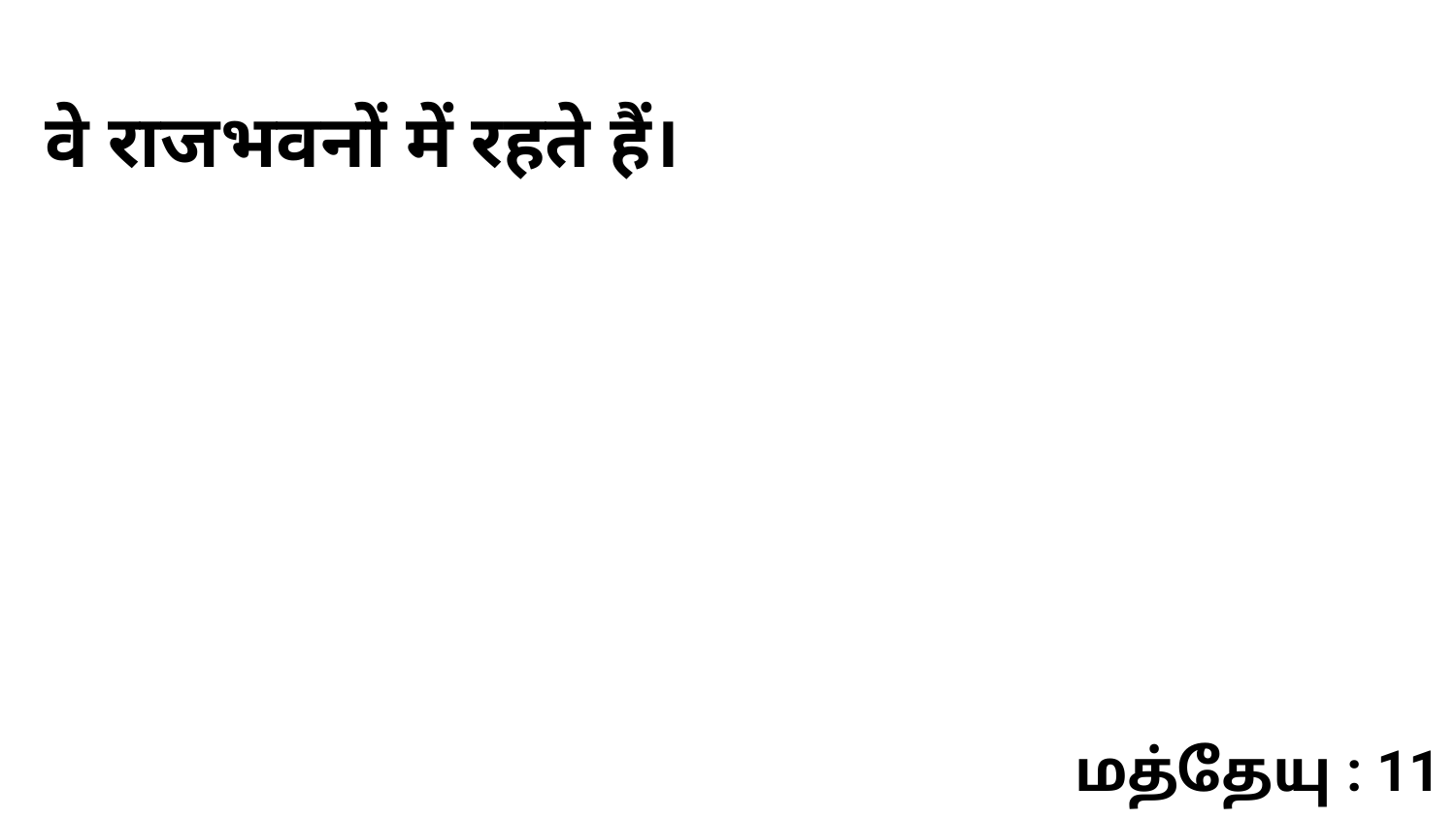

वे राजभवनों में रहते हैं।
மத்தேயு : 11